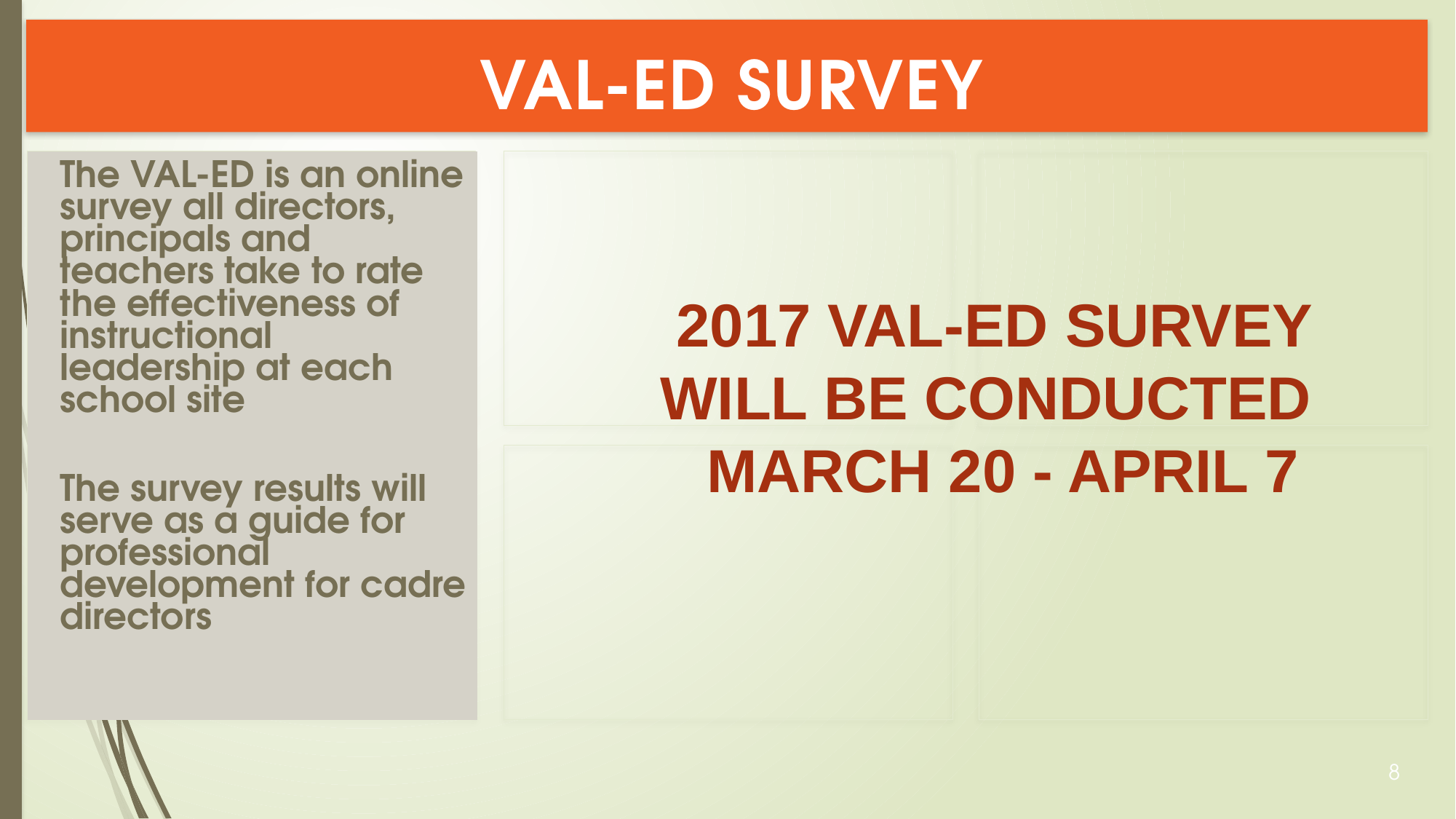

# VAL-ED SURVEY
The VAL-ED is an online survey all directors, principals and teachers take to rate the effectiveness of instructional leadership at each school site

The survey results will serve as a guide for professional development for cadre directors

2017 VAL-ED SURVEY WILL BE CONDUCTED
 MARCH 20 - APRIL 7
8